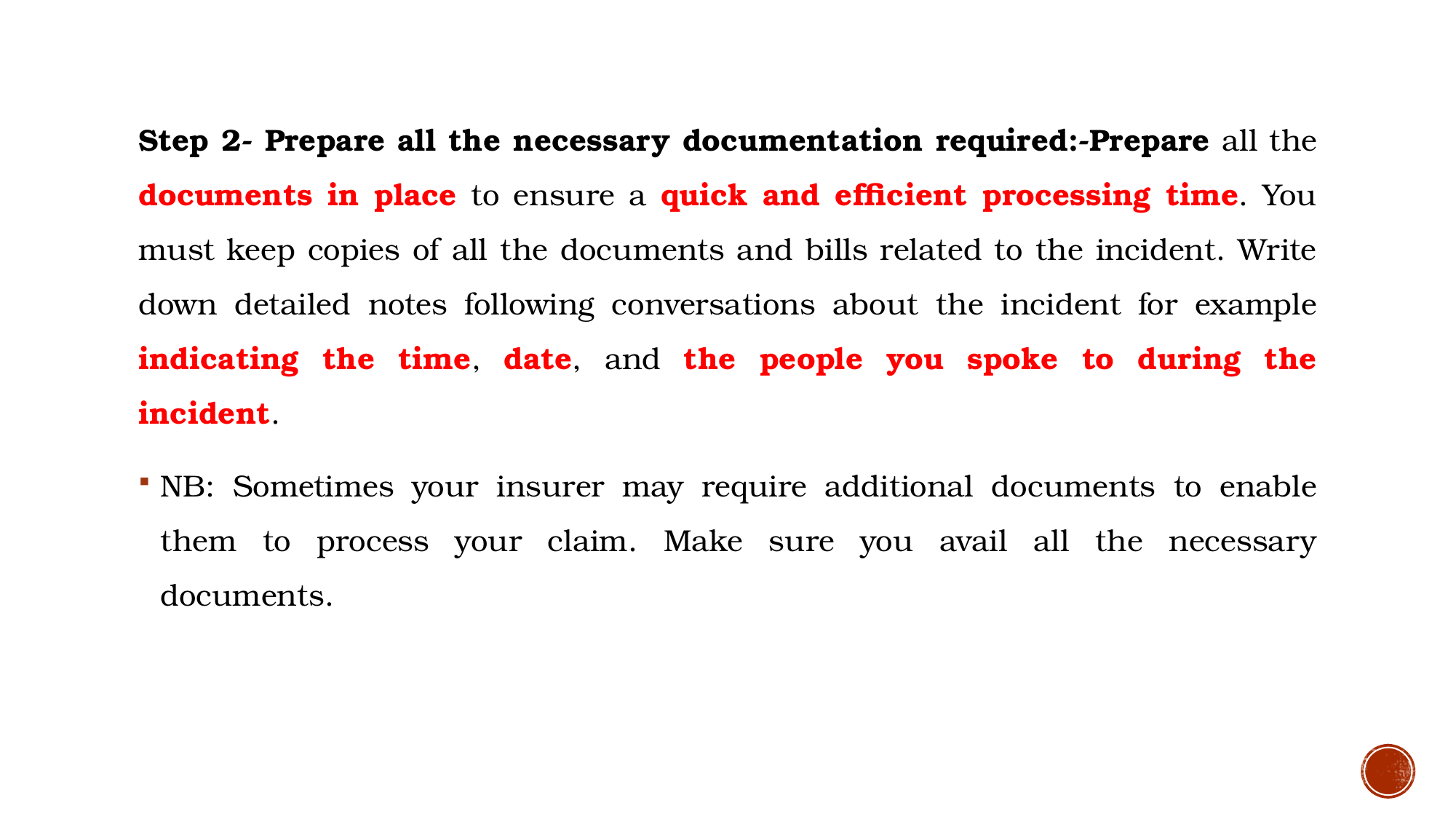

Step 2- Prepare all the necessary documentation required:-Prepare all the documents in place to ensure a quick and efficient processing time. You must keep copies of all the documents and bills related to the incident. Write down detailed notes following conversations about the incident for example indicating the time, date, and the people you spoke to during the incident.
NB: Sometimes your insurer may require additional documents to enable them to process your claim. Make sure you avail all the necessary documents.